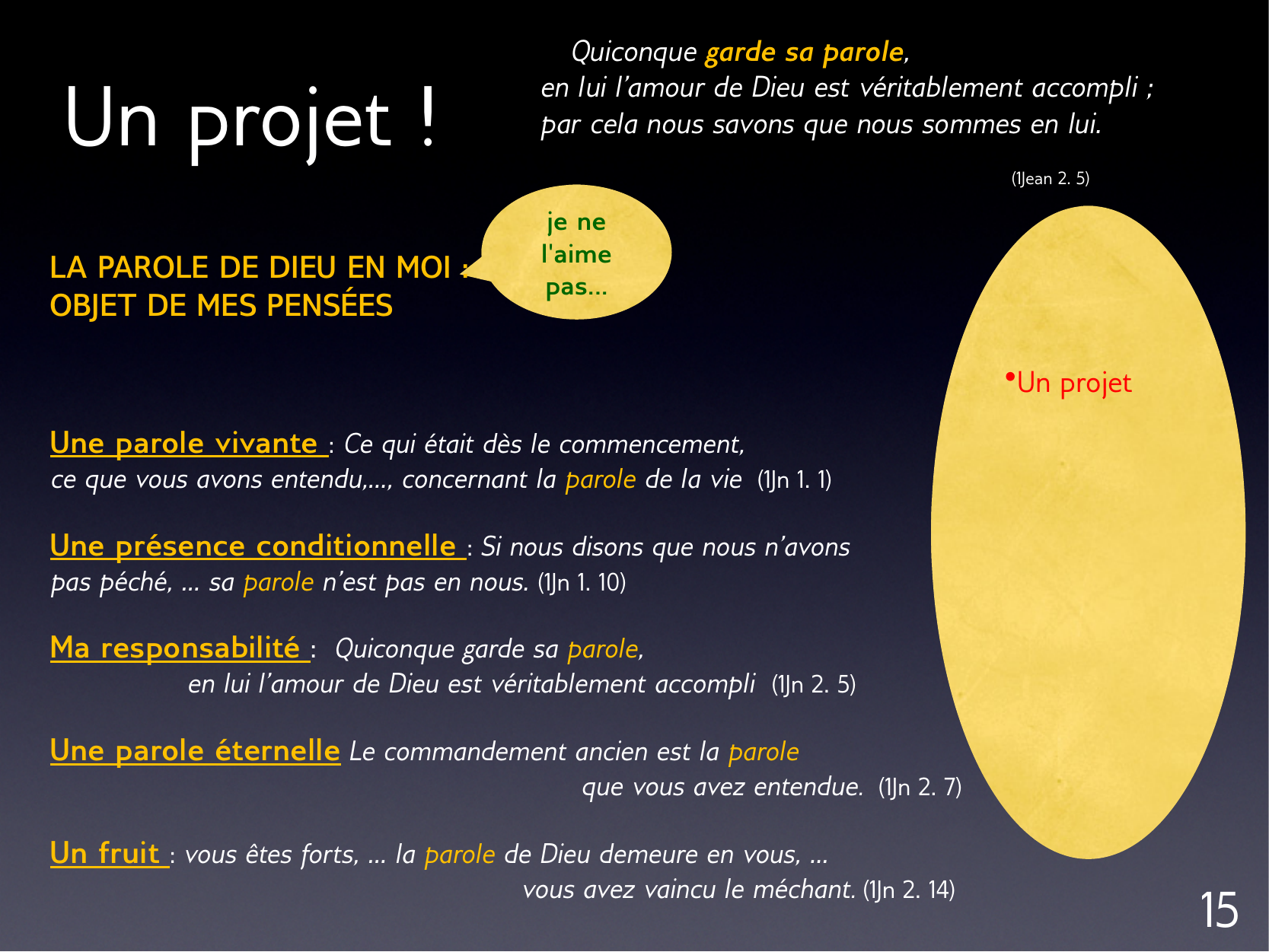

# Un projet !
Quiconque garde sa parole,
en lui l’amour de Dieu est véritablement accompli ;
par cela nous savons que nous sommes en lui.
                                                                                (1Jean 2. 5)

je ne l'aime pas...

LA PAROLE DE DIEU EN MOI :
OBJET DE MES PENSÉES

Une parole vivante : Ce qui était dès le commencement,
ce que vous avons entendu,…, concernant la parole de la vie  (1Jn 1. 1)
Une présence conditionnelle : Si nous disons que nous n’avons
pas péché, … sa parole n’est pas en nous. (1Jn 1. 10)
Ma responsabilité :  Quiconque garde sa parole,
                en lui l’amour de Dieu est véritablement accompli  (1Jn 2. 5)
Une parole éternelle Le commandement ancien est la parole
                                                              que vous avez entendue.  (1Jn 2. 7)
Un fruit : vous êtes forts, … la parole de Dieu demeure en vous, …
                                                       vous avez vaincu le méchant. (1Jn 2. 14)
Un projet
15